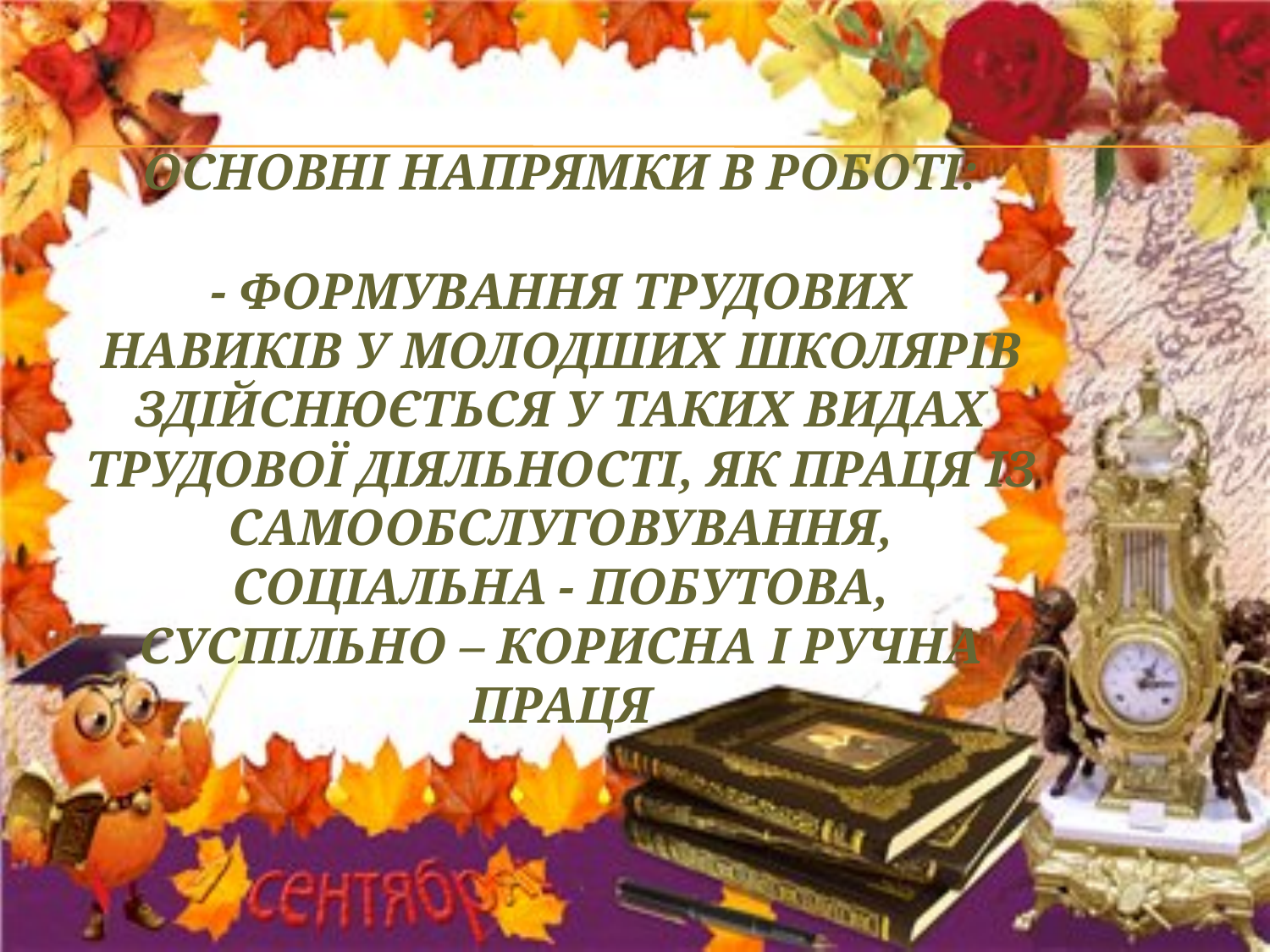

# Основні напрямки в роботі: - формування трудових навиків у молодших школярів здійснюється у таких видах трудової діяльності, як праця із самообслуговування, соціальна - побутова, суспільно – корисна і ручна праця